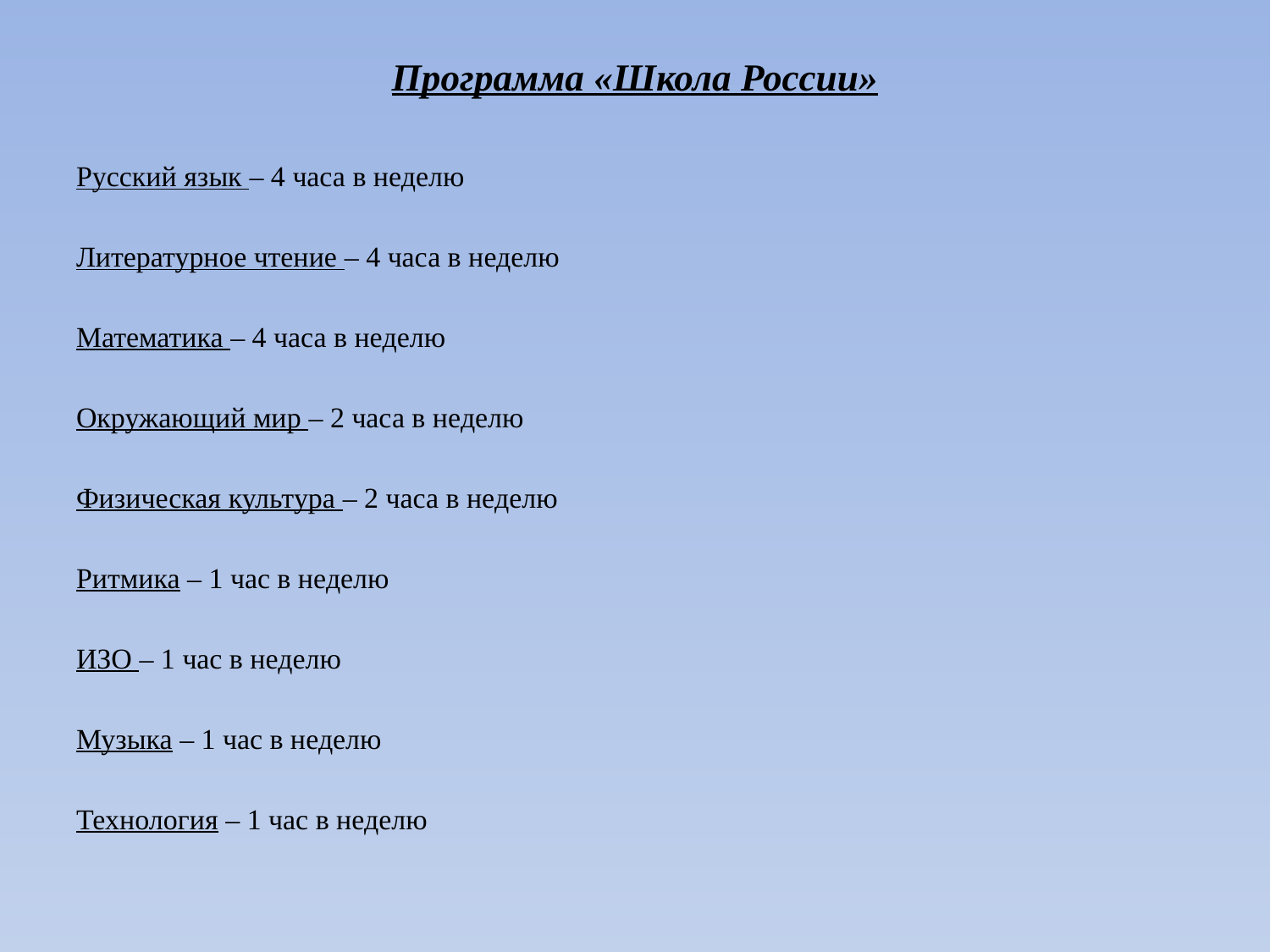

Программа «Школа России»

Русский язык – 4 часа в неделю

Литературное чтение – 4 часа в неделю

Математика – 4 часа в неделю

Окружающий мир – 2 часа в неделю

Физическая культура – 2 часа в неделю

Ритмика – 1 час в неделю

ИЗО – 1 час в неделю

Музыка – 1 час в неделю

Технология – 1 час в неделю